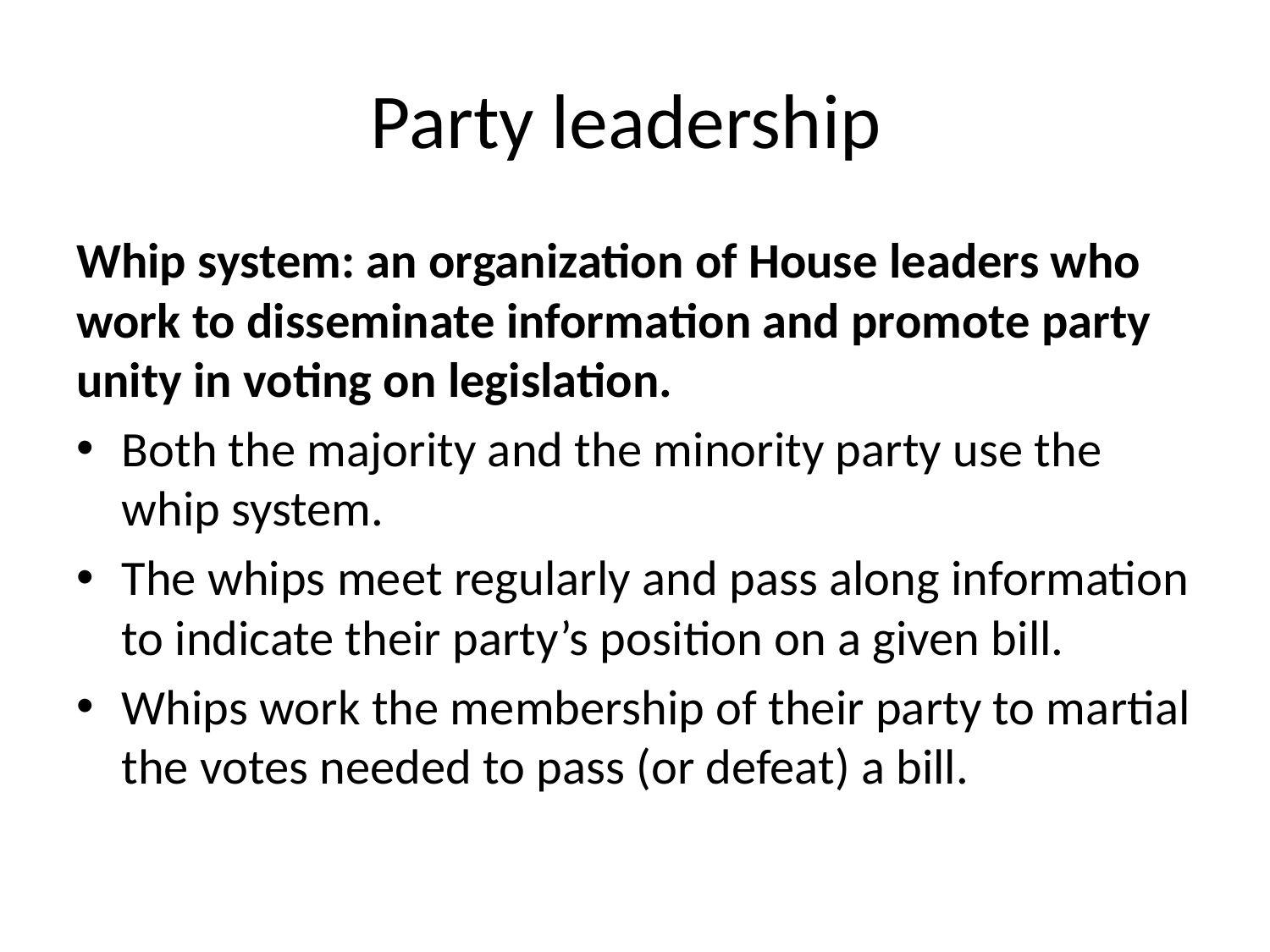

# Party leadership
Whip system: an organization of House leaders who work to disseminate information and promote party unity in voting on legislation.
Both the majority and the minority party use the whip system.
The whips meet regularly and pass along information to indicate their party’s position on a given bill.
Whips work the membership of their party to martial the votes needed to pass (or defeat) a bill.